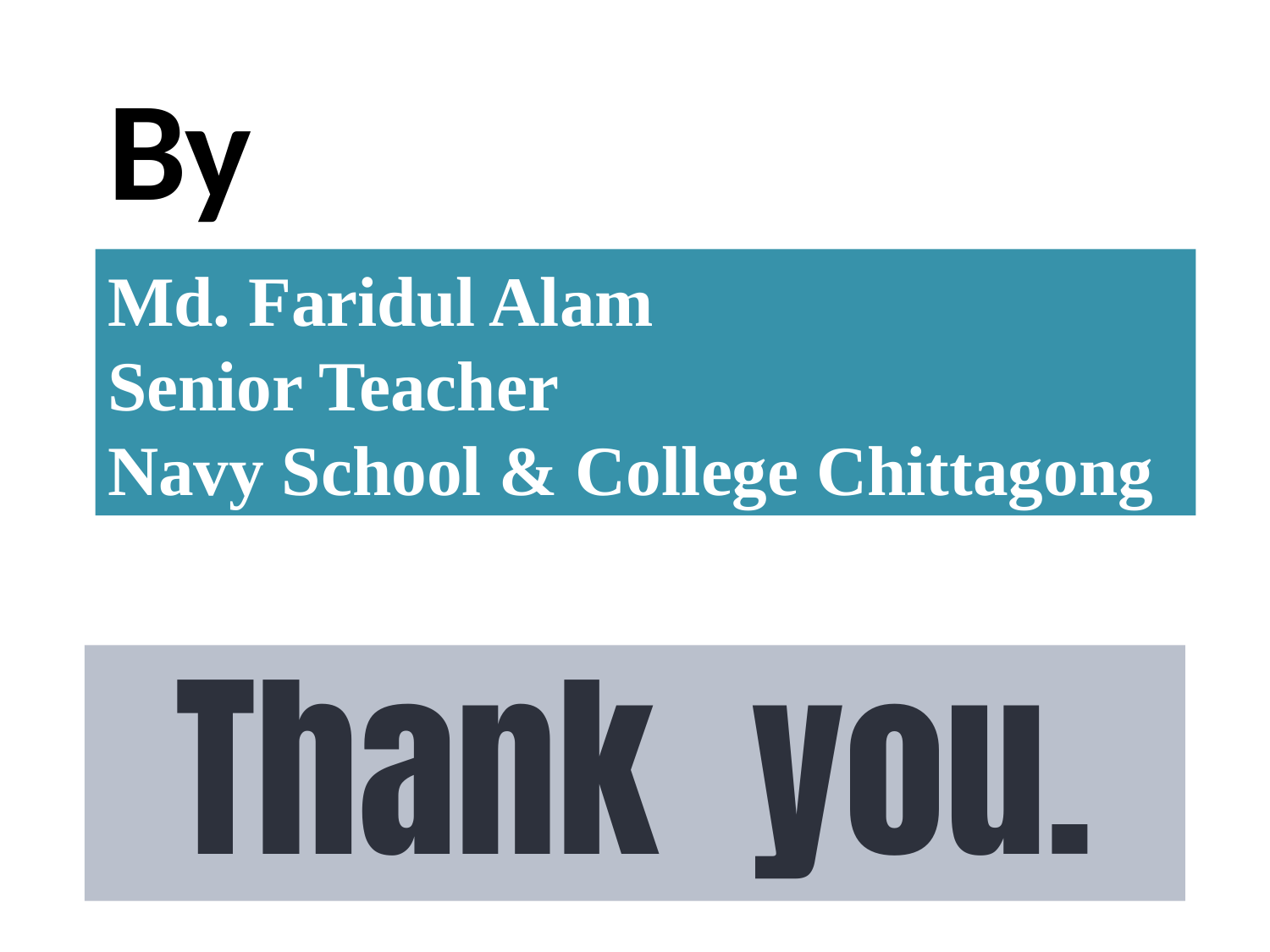

By
Md. Faridul Alam
Senior Teacher
Navy School & College Chittagong
Thank  you.